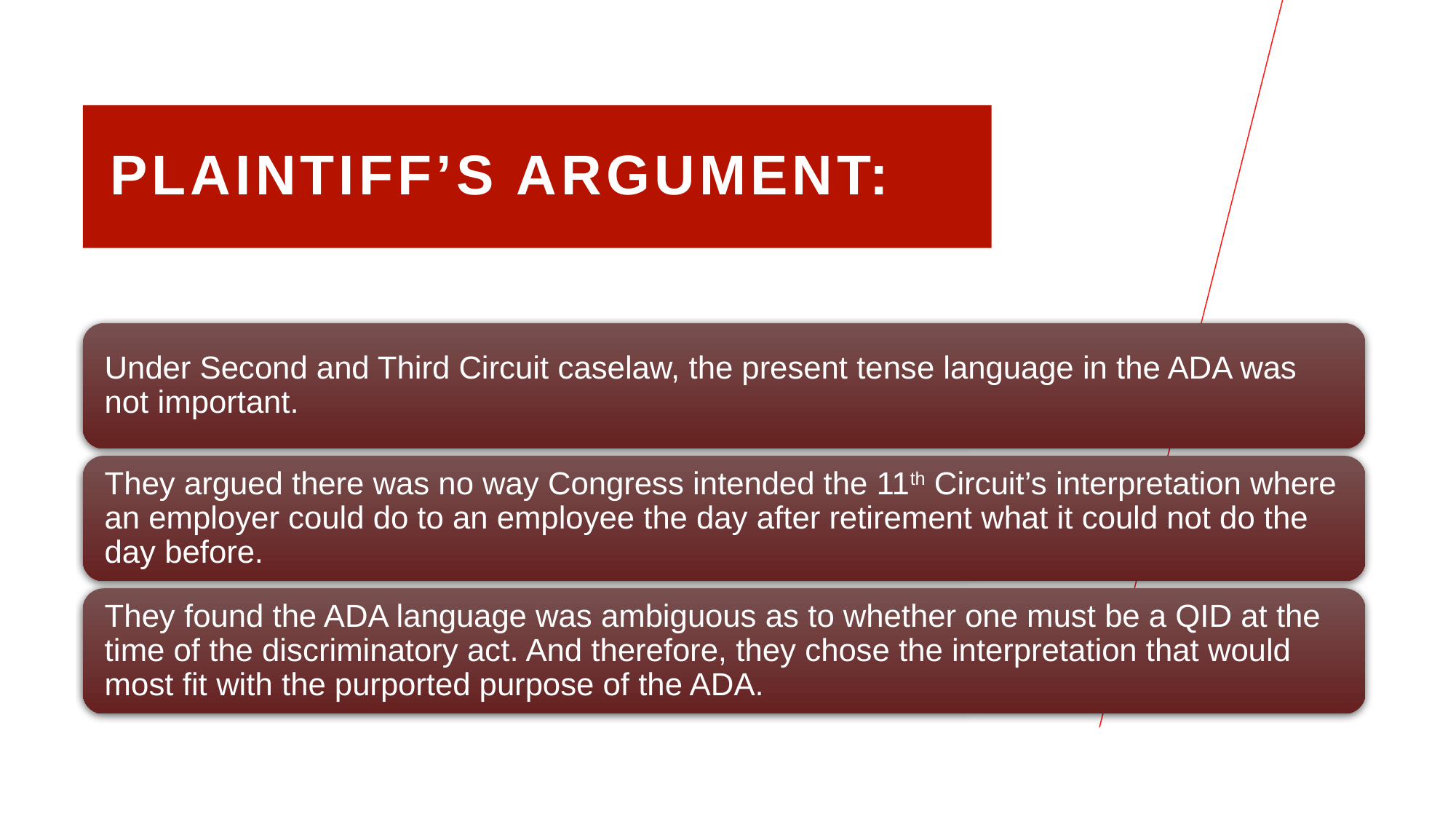

# Plaintiff’s Argument:
Under Second and Third Circuit caselaw, the present tense language in the ADA was not important.
They argued there was no way Congress intended the 11th Circuit’s interpretation where an employer could do to an employee the day after retirement what it could not do the day before.
They found the ADA language was ambiguous as to whether one must be a QID at the time of the discriminatory act. And therefore, they chose the interpretation that would most fit with the purported purpose of the ADA.